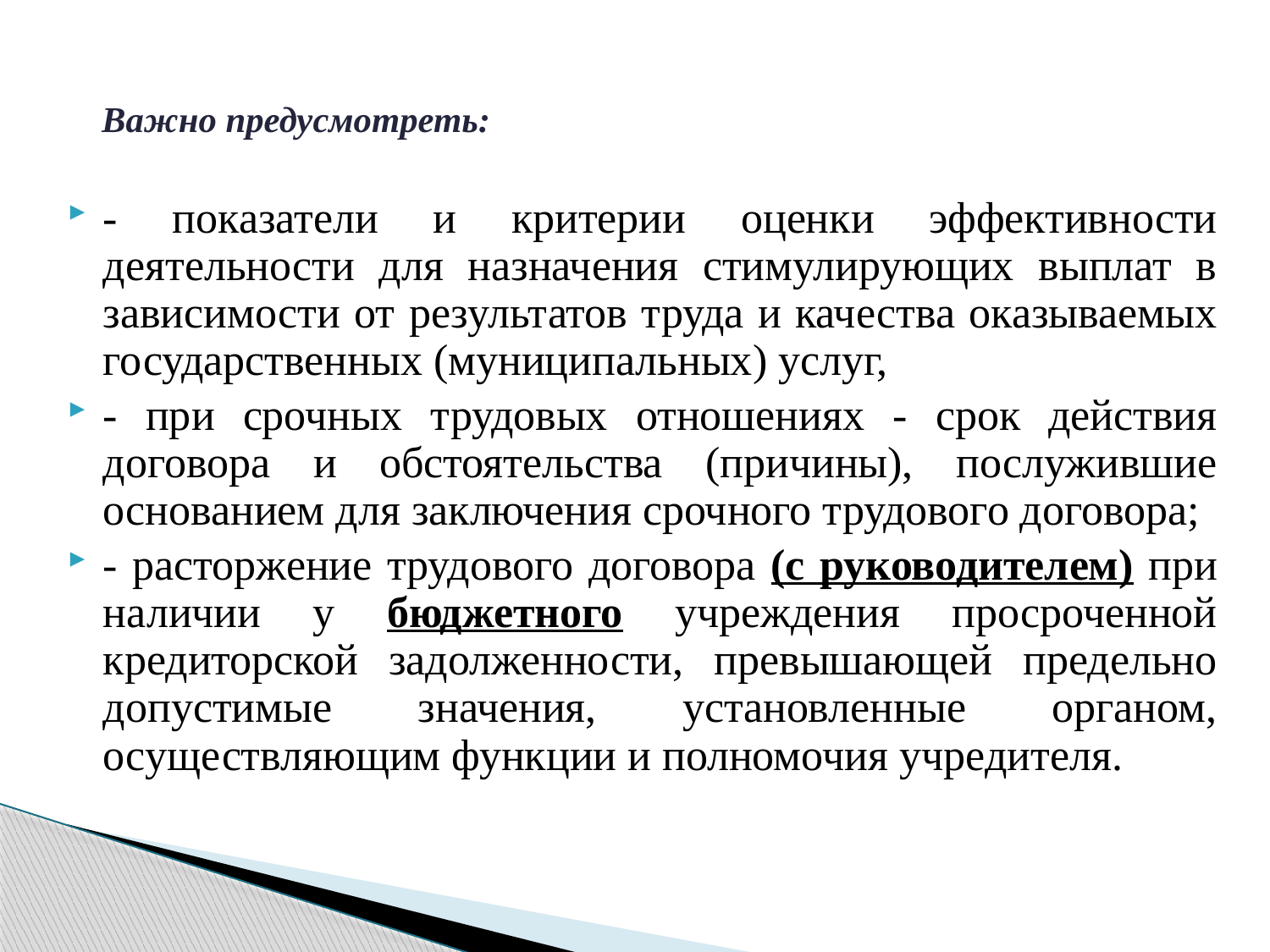

# Важно предусмотреть:
- показатели и критерии оценки эффективности деятельности для назначения стимулирующих выплат в зависимости от результатов труда и качества оказываемых государственных (муниципальных) услуг,
- при срочных трудовых отношениях - срок действия договора и обстоятельства (причины), послужившие основанием для заключения срочного трудового договора;
- расторжение трудового договора (с руководителем) при наличии у бюджетного учреждения просроченной кредиторской задолженности, превышающей предельно допустимые значения, установленные органом, осуществляющим функции и полномочия учредителя.